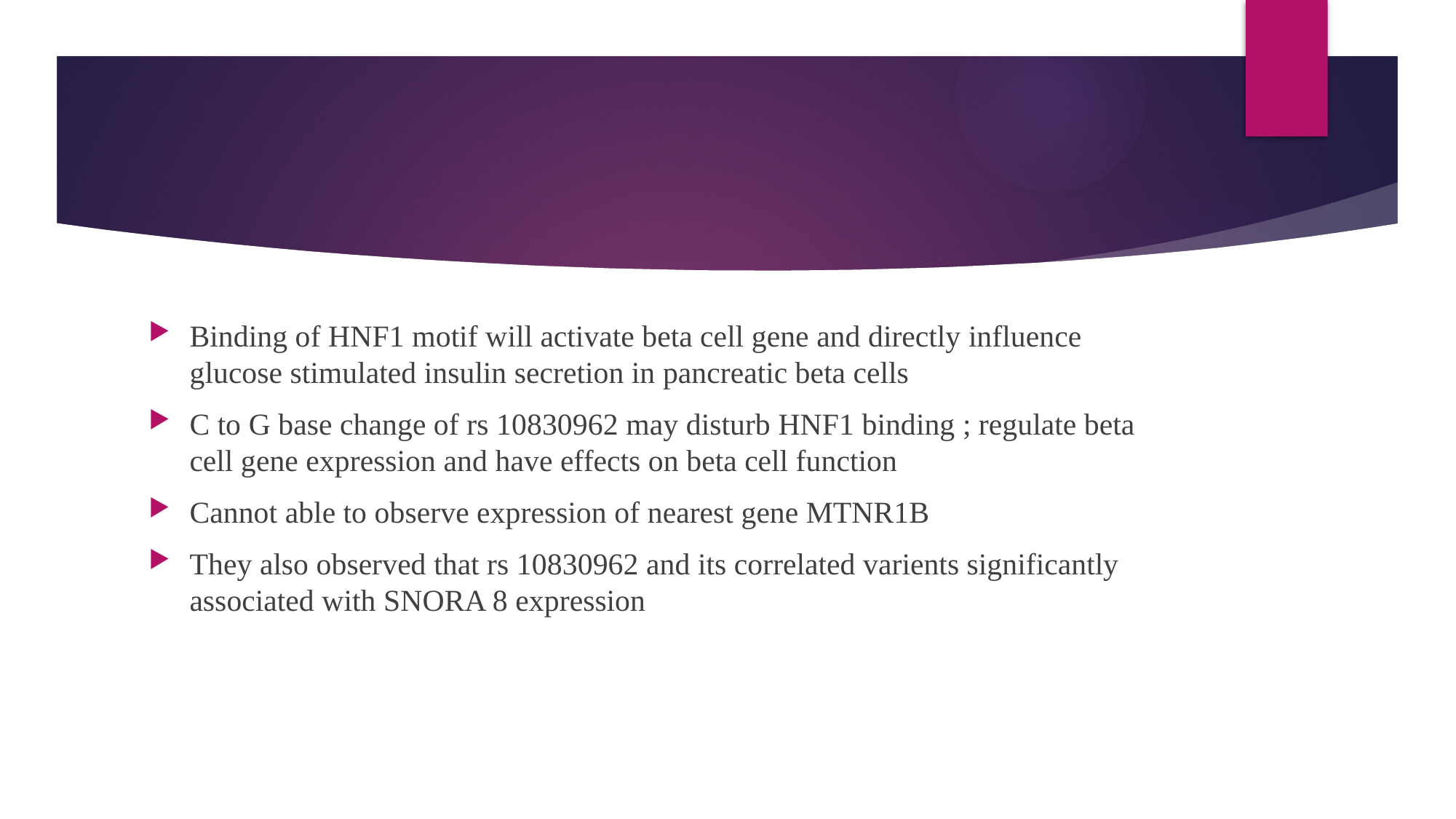

#
Binding of HNF1 motif will activate beta cell gene and directly influence glucose stimulated insulin secretion in pancreatic beta cells
C to G base change of rs 10830962 may disturb HNF1 binding ; regulate beta cell gene expression and have effects on beta cell function
Cannot able to observe expression of nearest gene MTNR1B
They also observed that rs 10830962 and its correlated varients significantly associated with SNORA 8 expression